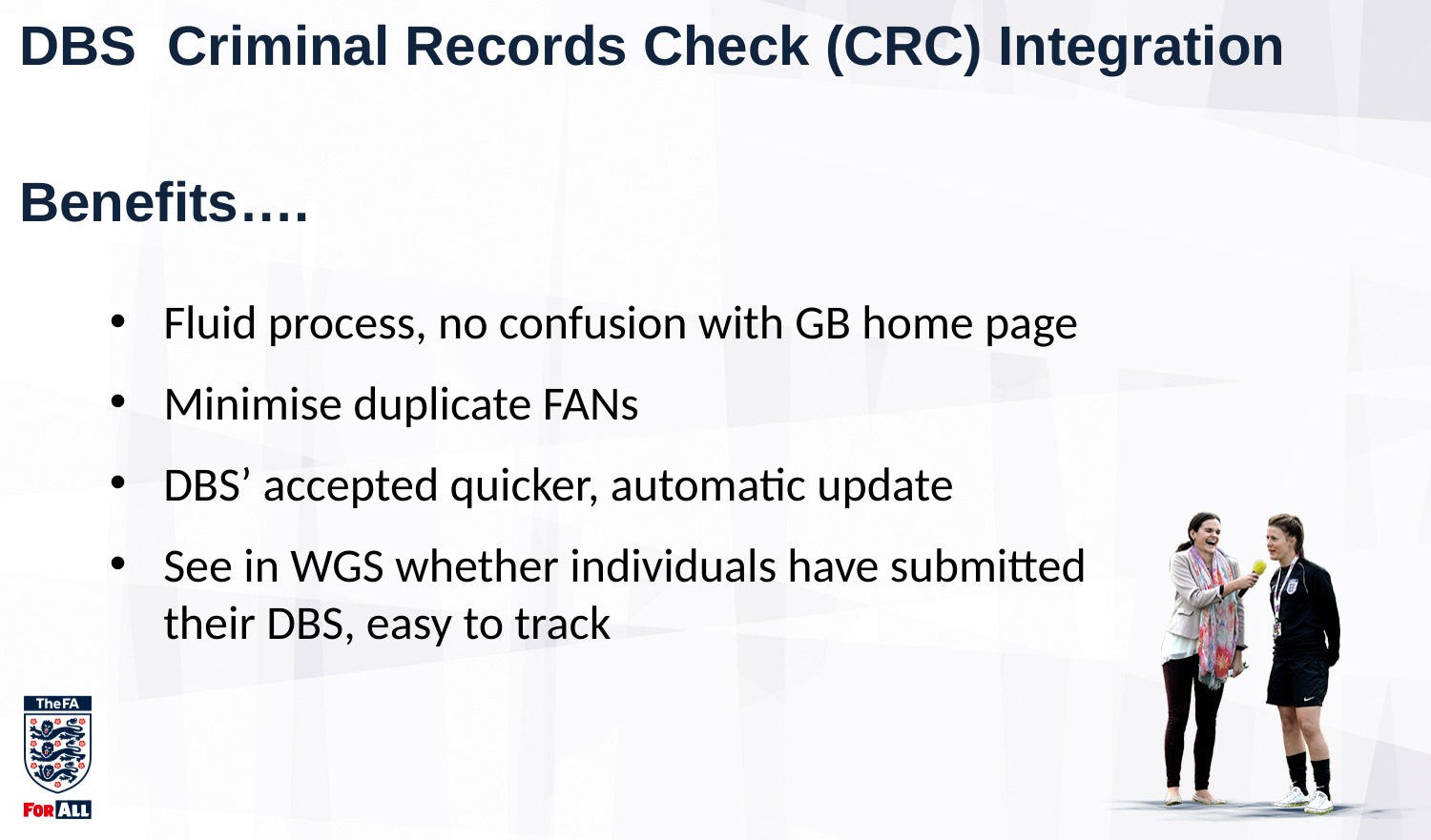

DBS  Criminal Records Check (CRC) Integration

Benefits….

Fluid process, no confusion with GB home page
Minimise duplicate FANs
DBS’ accepted quicker, automatic update
See in WGS whether individuals have submitted their DBS, easy to track